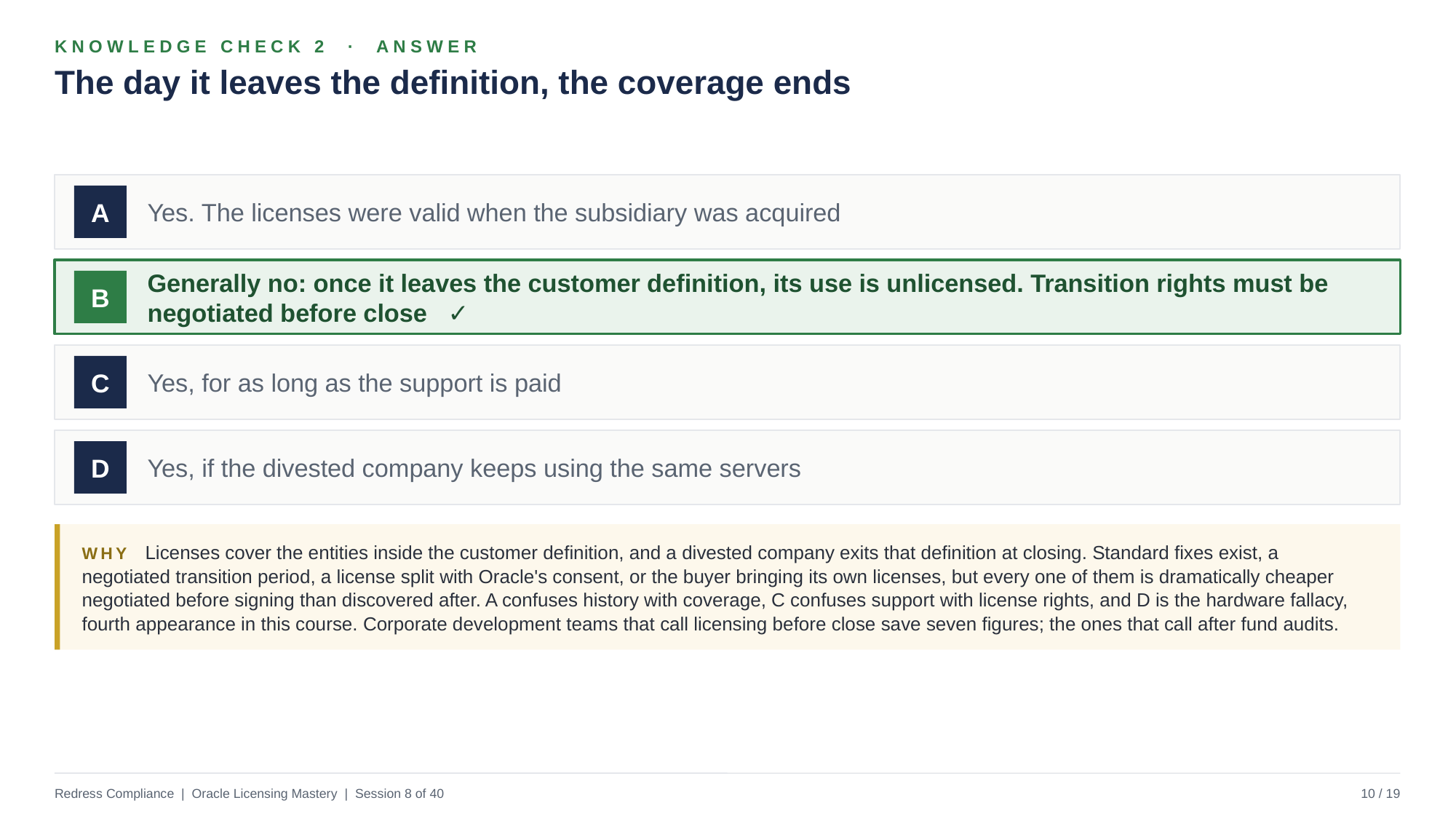

KNOWLEDGE CHECK 2  ·  ANSWER
The day it leaves the definition, the coverage ends

Yes. The licenses were valid when the subsidiary was acquired

A

Generally no: once it leaves the customer definition, its use is unlicensed. Transition rights must be negotiated before close   ✓

B

Yes, for as long as the support is paid

C

Yes, if the divested company keeps using the same servers

D

WHY  Licenses cover the entities inside the customer definition, and a divested company exits that definition at closing. Standard fixes exist, a negotiated transition period, a license split with Oracle's consent, or the buyer bringing its own licenses, but every one of them is dramatically cheaper negotiated before signing than discovered after. A confuses history with coverage, C confuses support with license rights, and D is the hardware fallacy, fourth appearance in this course. Corporate development teams that call licensing before close save seven figures; the ones that call after fund audits.

Redress Compliance  |  Oracle Licensing Mastery  |  Session 8 of 40
10 / 19